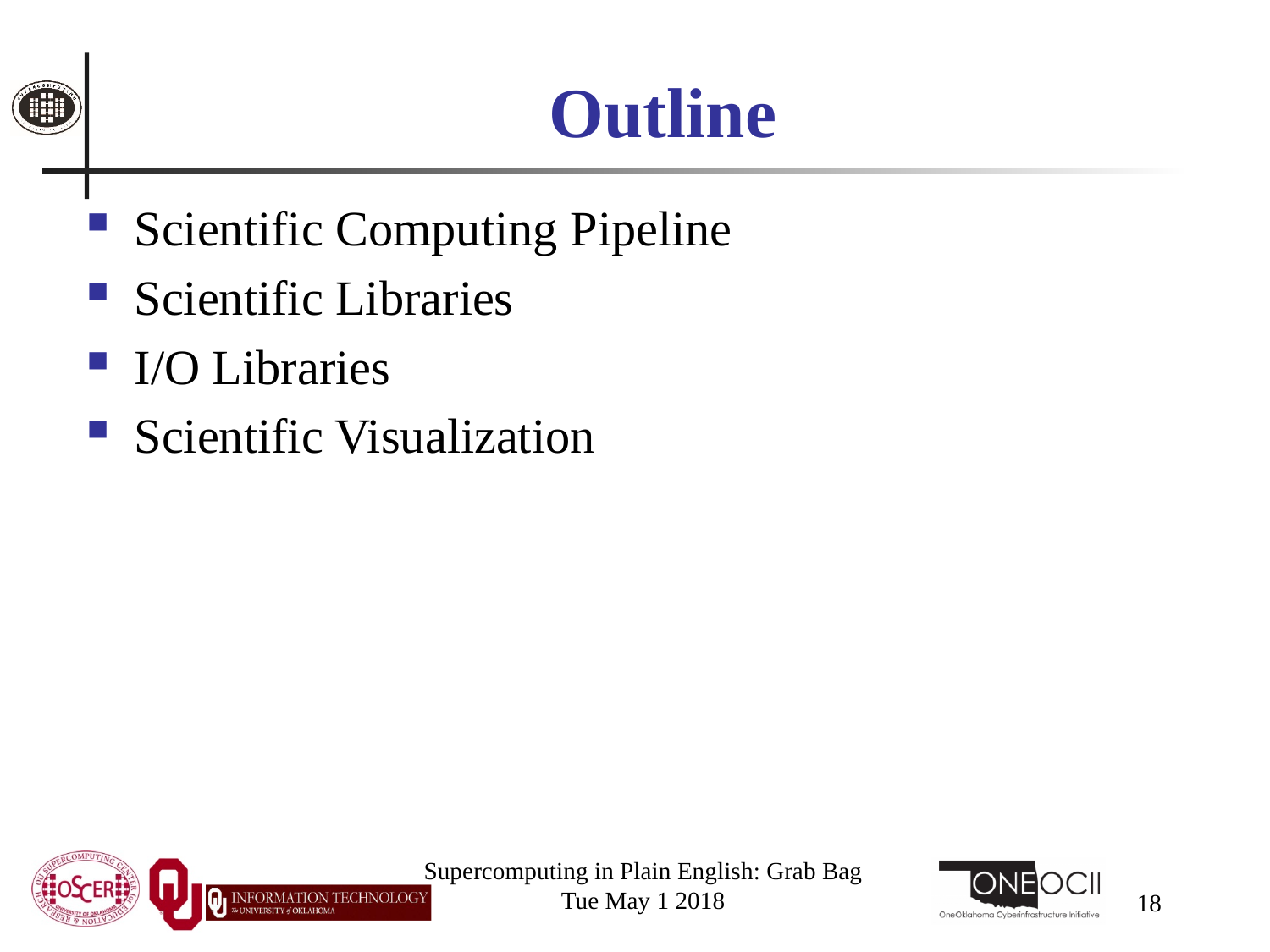

# Outline
Scientific Computing Pipeline
Scientific Libraries
I/O Libraries
Scientific Visualization
Supercomputing in Plain English: Grab Bag
Tue May 1 2018
18